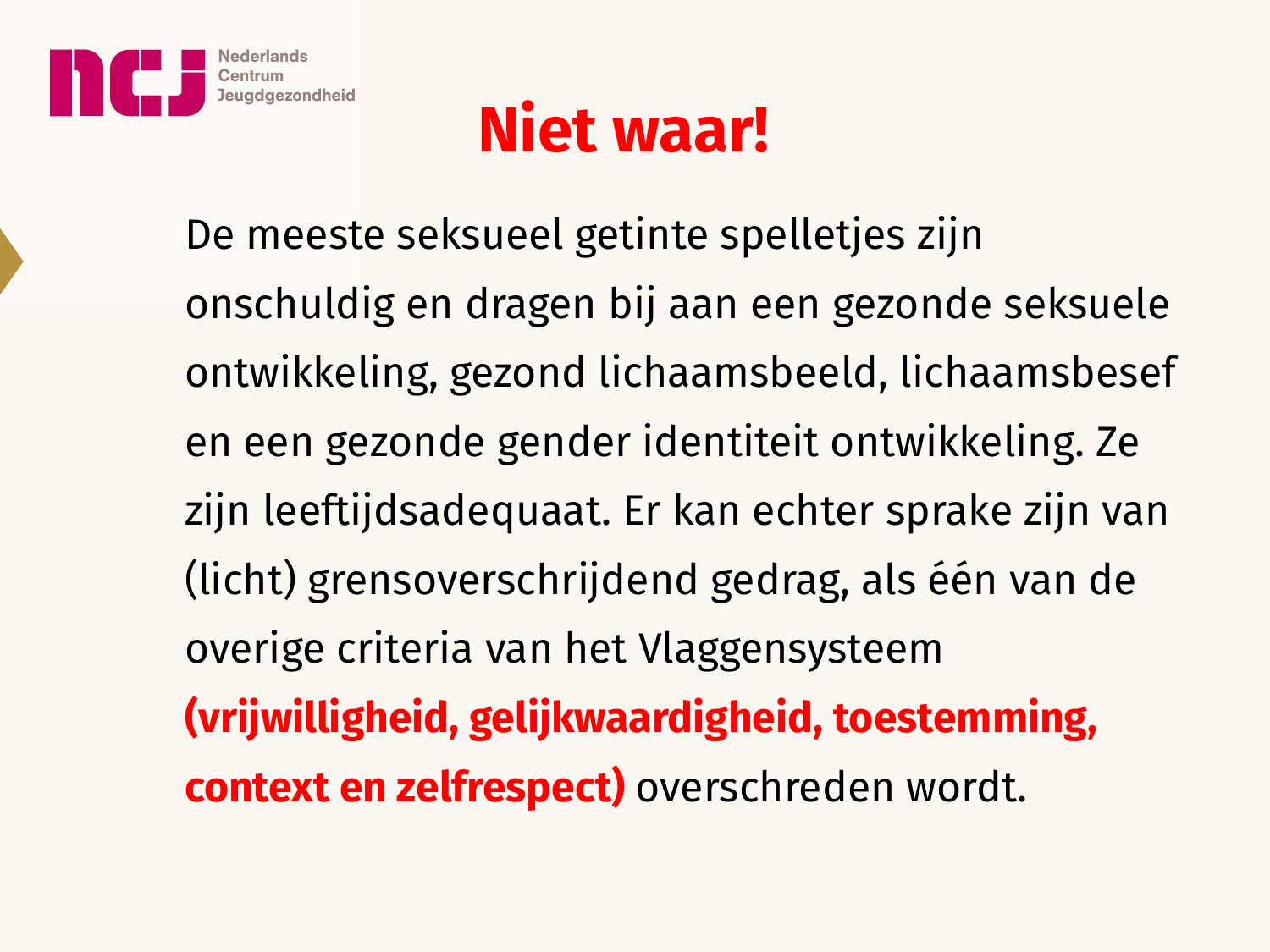

# Niet waar!

De meeste seksueel getinte spelletjes zijn onschuldig en dragen bij aan een gezonde seksuele ontwikkeling, gezond lichaamsbeeld, lichaamsbesef en een gezonde gender identiteit ontwikkeling. Ze zijn leeftijdsadequaat. Er kan echter sprake zijn van (licht) grensoverschrijdend gedrag, als één van de overige criteria van het Vlaggensysteem (vrijwilligheid, gelijkwaardigheid, toestemming, context en zelfrespect) overschreden wordt.